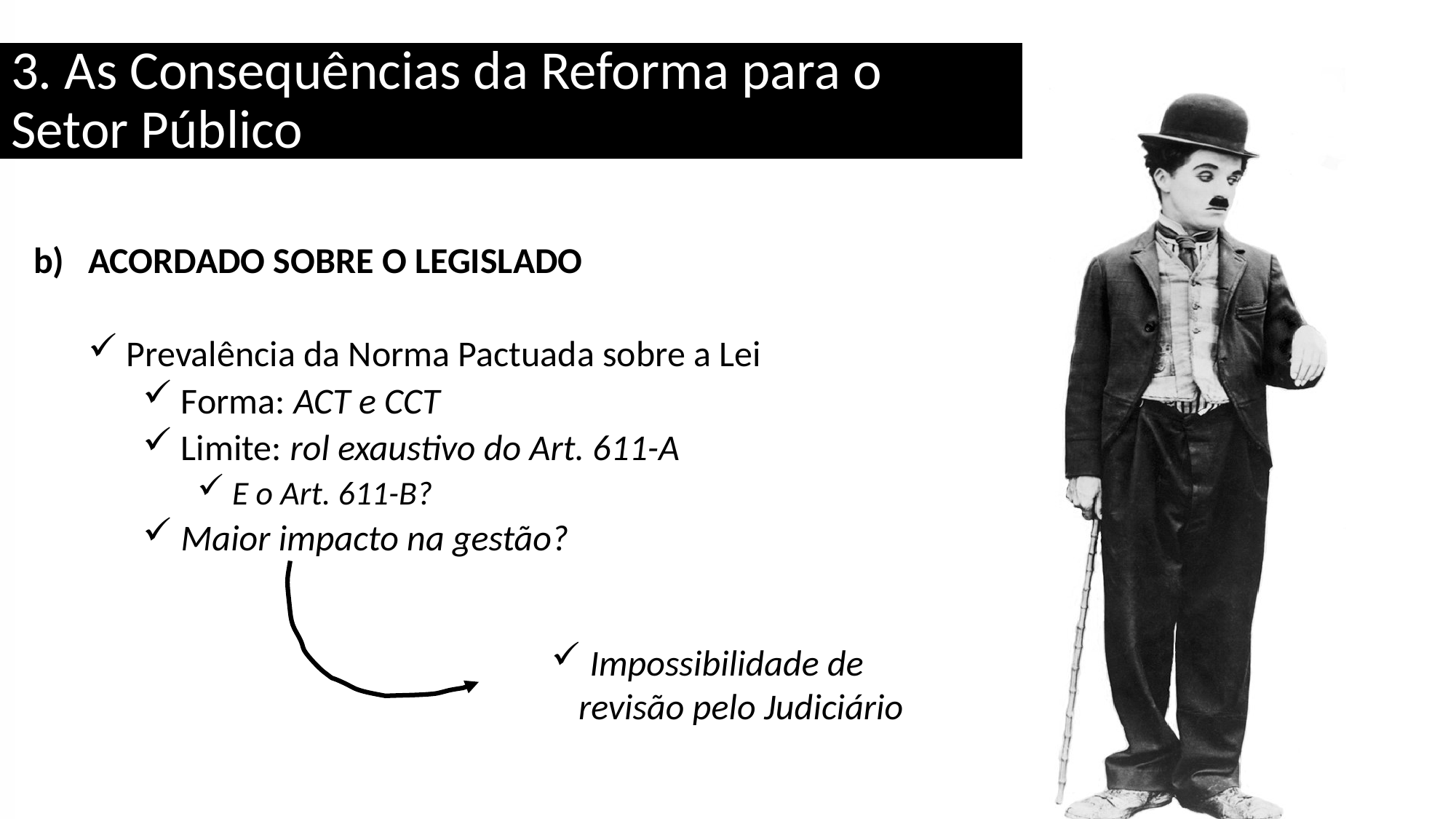

# 3. As Consequências da Reforma para o Setor Público

Acordado sobre o Legislado

 Prevalência da Norma Pactuada sobre a Lei
 Forma: ACT e CCT
 Limite: rol exaustivo do Art. 611-A
 E o Art. 611-B?
 Maior impacto na gestão?

 Impossibilidade de revisão pelo Judiciário